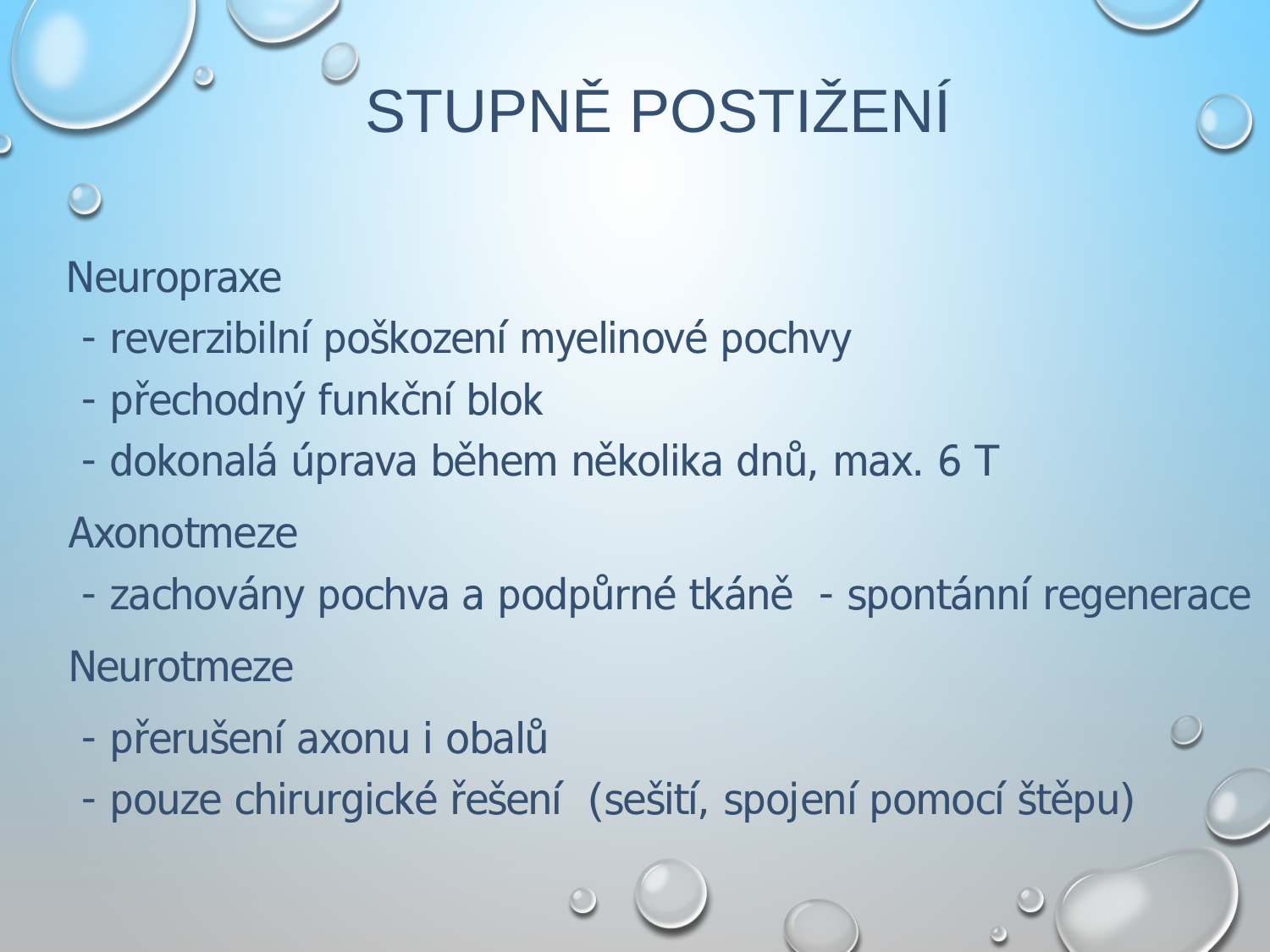

# Stupně postižení
 Neuropraxe
  - reverzibilní poškození myelinové pochvy
  - přechodný funkční blok
  - dokonalá úprava během několika dnů, max. 6 T
 Axonotmeze
  - zachovány pochva a podpůrné tkáně  - spontánní regenerace
 Neurotmeze
  - přerušení axonu i obalů
  - pouze chirurgické řešení  (sešití, spojení pomocí štěpu)